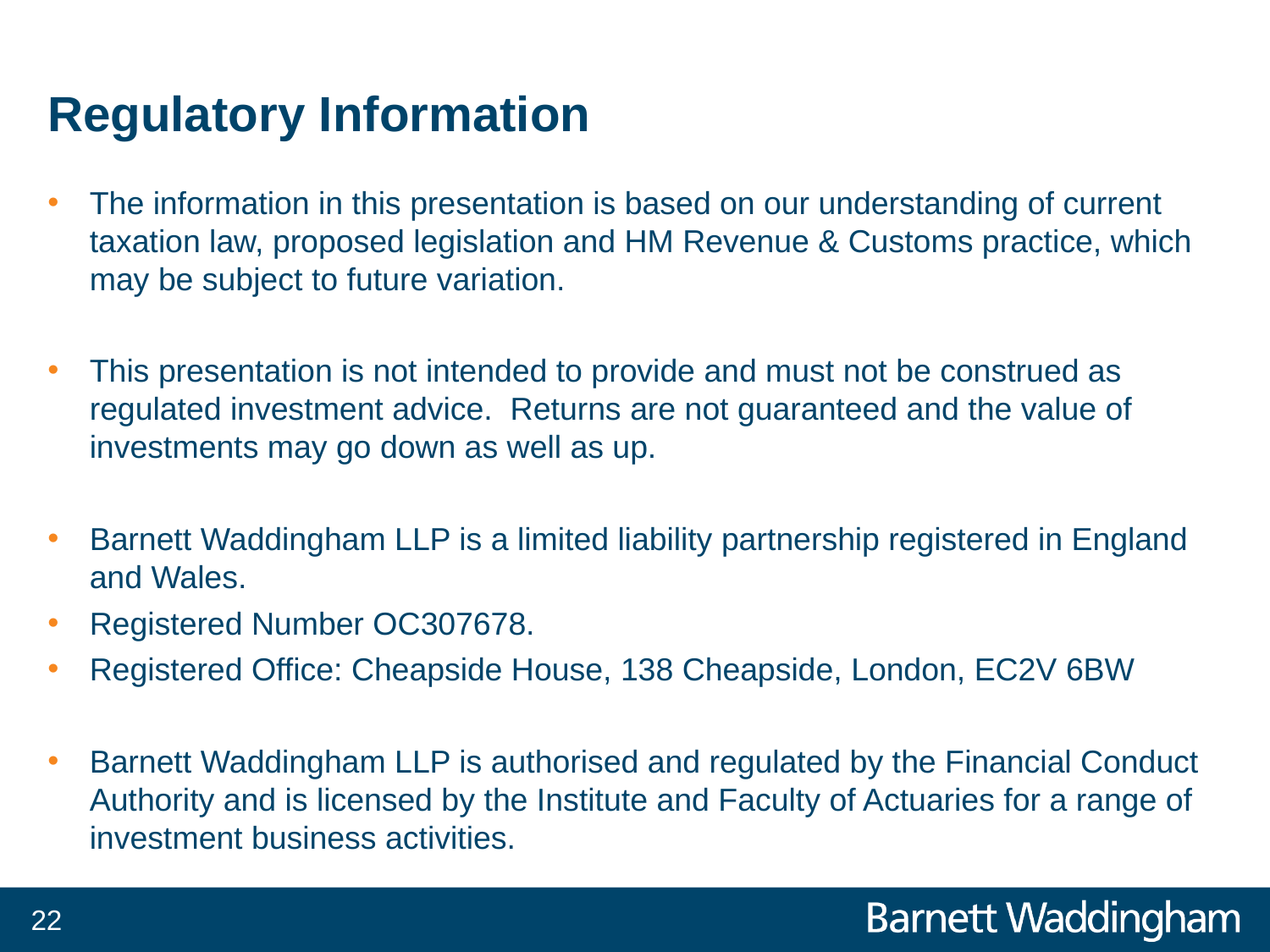

# Regulatory Information
The information in this presentation is based on our understanding of current taxation law, proposed legislation and HM Revenue & Customs practice, which may be subject to future variation.

This presentation is not intended to provide and must not be construed as regulated investment advice.  Returns are not guaranteed and the value of investments may go down as well as up.

Barnett Waddingham LLP is a limited liability partnership registered in England and Wales.
Registered Number OC307678.
Registered Office: Cheapside House, 138 Cheapside, London, EC2V 6BW

Barnett Waddingham LLP is authorised and regulated by the Financial Conduct Authority and is licensed by the Institute and Faculty of Actuaries for a range of investment business activities.

22